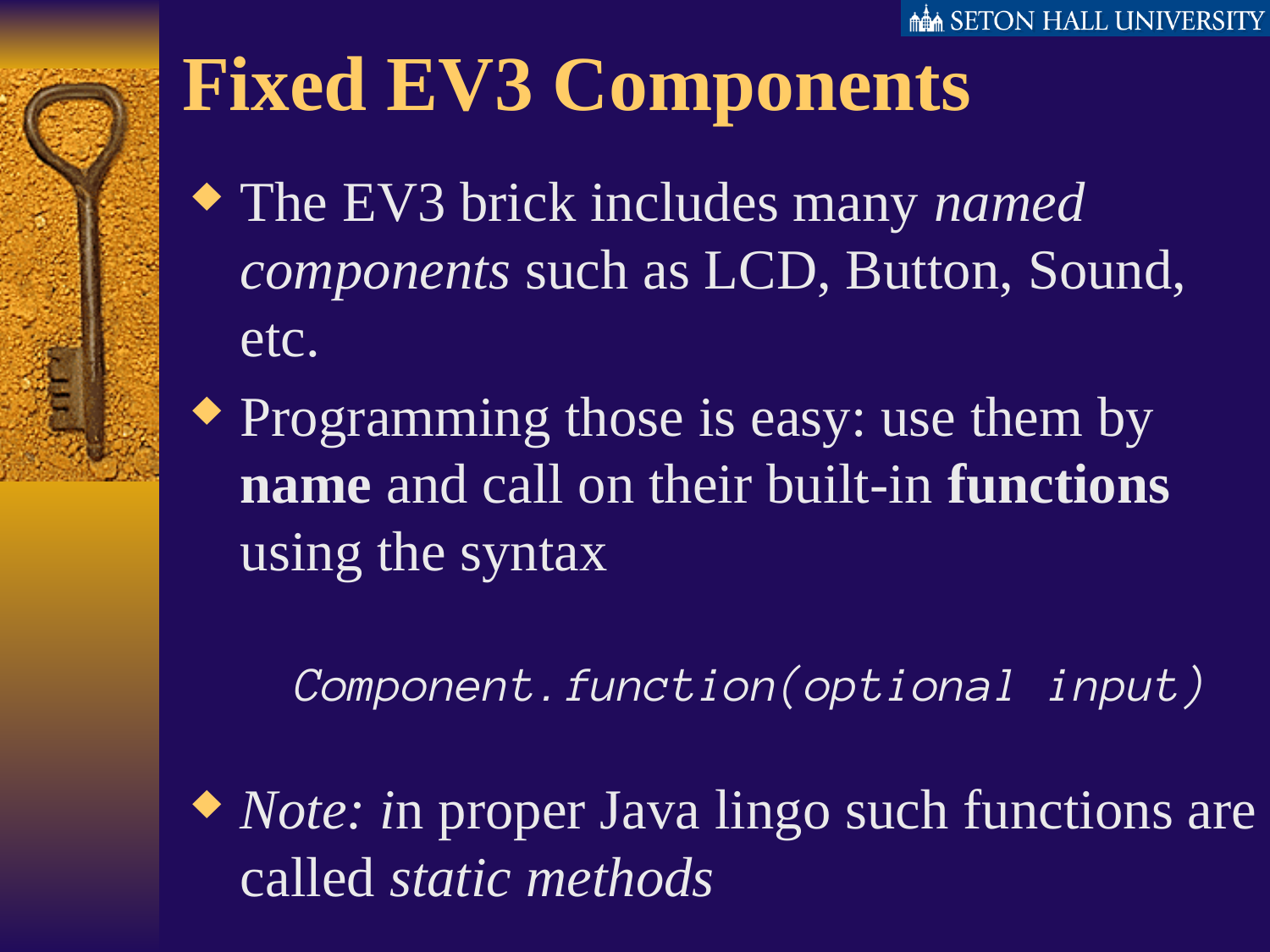

# Fixed EV3 Components
The EV3 brick includes many named components such as LCD, Button, Sound, etc.
Programming those is easy: use them by name and call on their built-in functions using the syntax
Component.function(optional input)
Note: in proper Java lingo such functions are called static methods